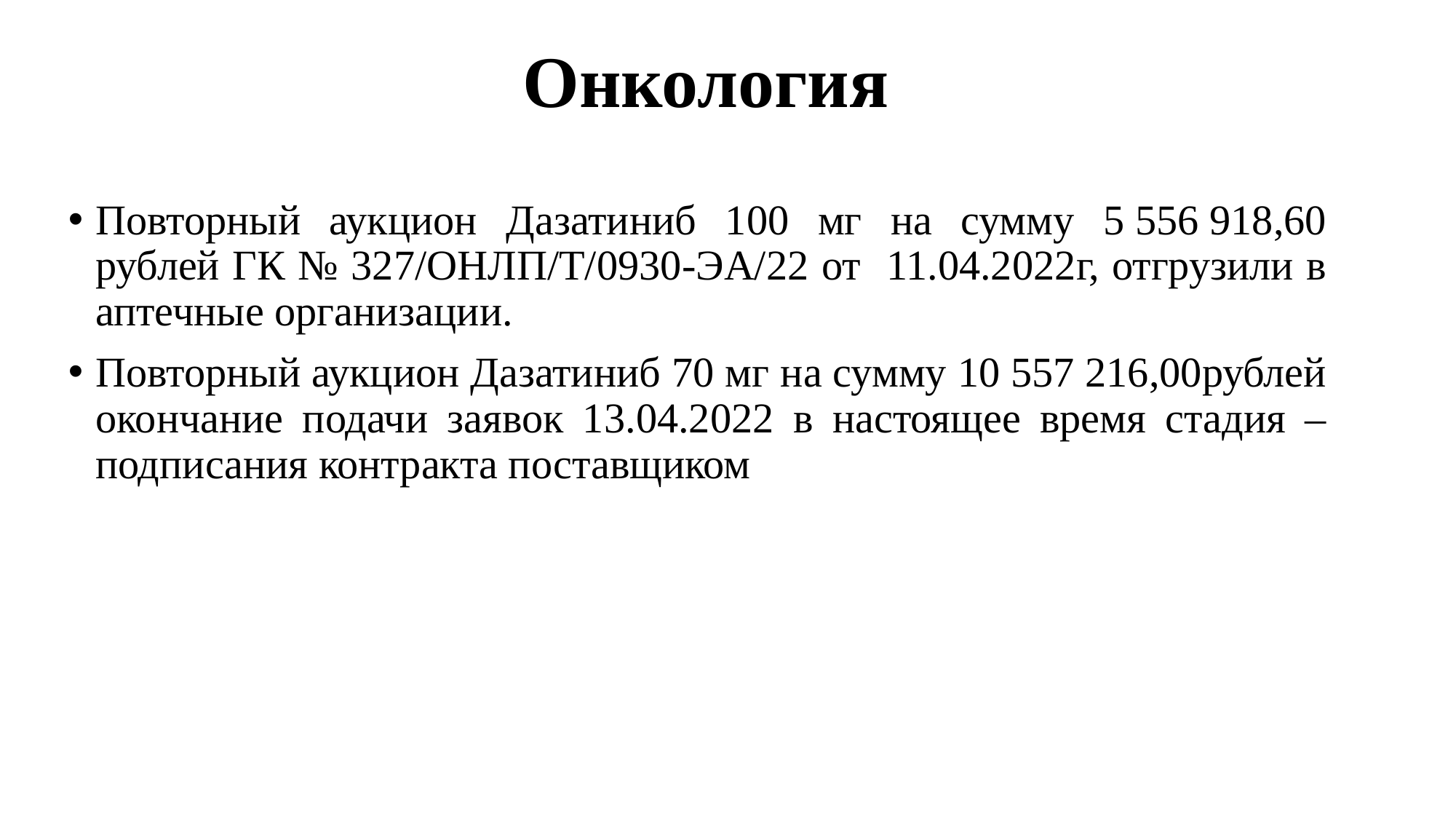

# Онкология

Повторный аукцион Дазатиниб 100 мг на сумму 5 556 918,60 рублей ГК № 327/ОНЛП/Т/0930-ЭА/22 от  11.04.2022г, отгрузили в аптечные организации.
Повторный аукцион Дазатиниб 70 мг на сумму 10 557 216,00рублей окончание подачи заявок 13.04.2022 в настоящее время стадия – подписания контракта поставщиком